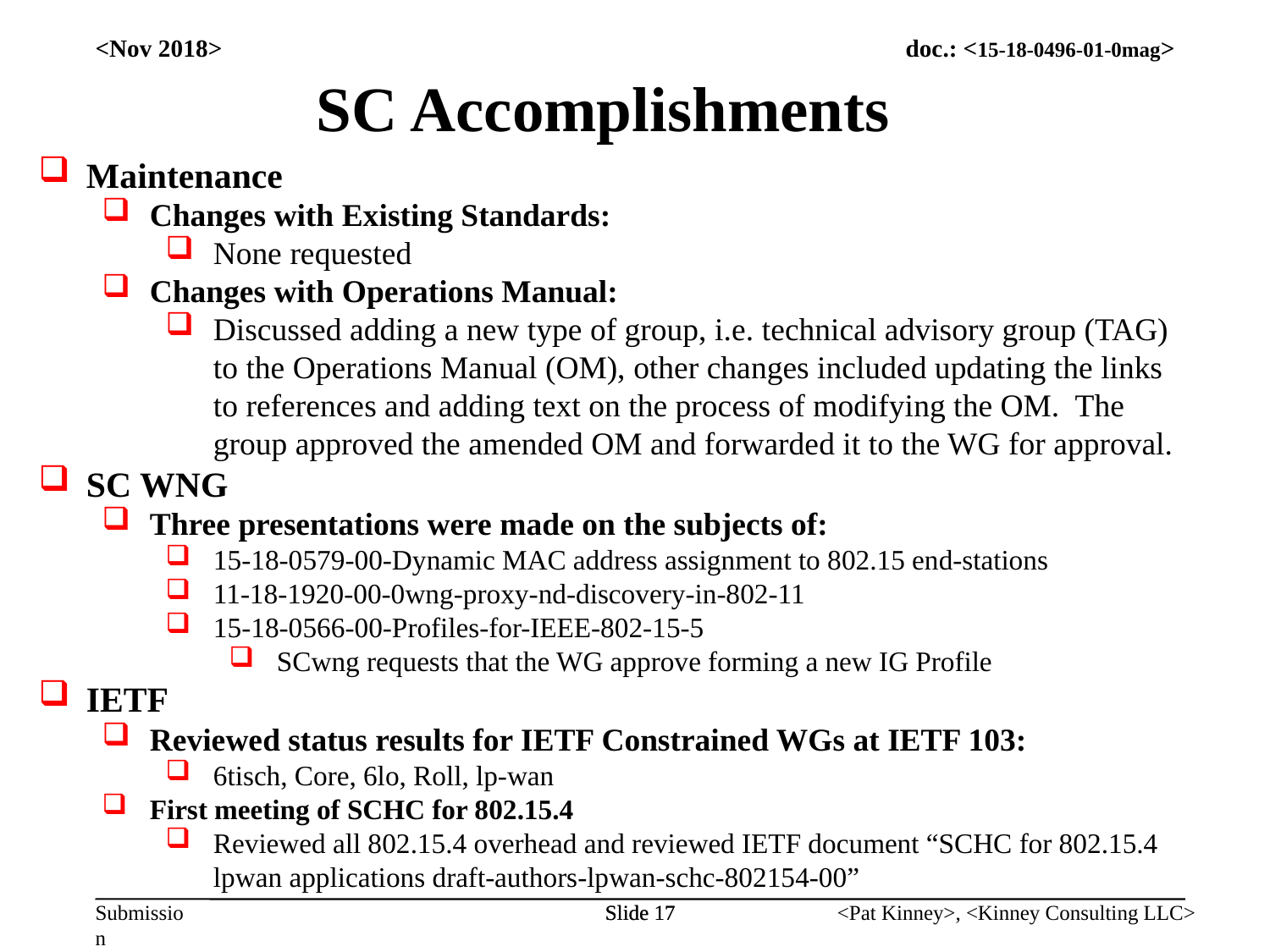

<Nov 2018>
SC Accomplishments
Maintenance
Changes with Existing Standards:
None requested
Changes with Operations Manual:
Discussed adding a new type of group, i.e. technical advisory group (TAG) to the Operations Manual (OM), other changes included updating the links to references and adding text on the process of modifying the OM.  The group approved the amended OM and forwarded it to the WG for approval.
SC WNG
Three presentations were made on the subjects of:
15-18-0579-00-Dynamic MAC address assignment to 802.15 end-stations
11-18-1920-00-0wng-proxy-nd-discovery-in-802-11
15-18-0566-00-Profiles-for-IEEE-802-15-5
SCwng requests that the WG approve forming a new IG Profile
IETF
Reviewed status results for IETF Constrained WGs at IETF 103:
6tisch, Core, 6lo, Roll, lp-wan
First meeting of SCHC for 802.15.4
Reviewed all 802.15.4 overhead and reviewed IETF document “SCHC for 802.15.4 lpwan applications draft-authors-lpwan-schc-802154-00”
Slide 17
Slide 17
<Pat Kinney>, <Kinney Consulting LLC>